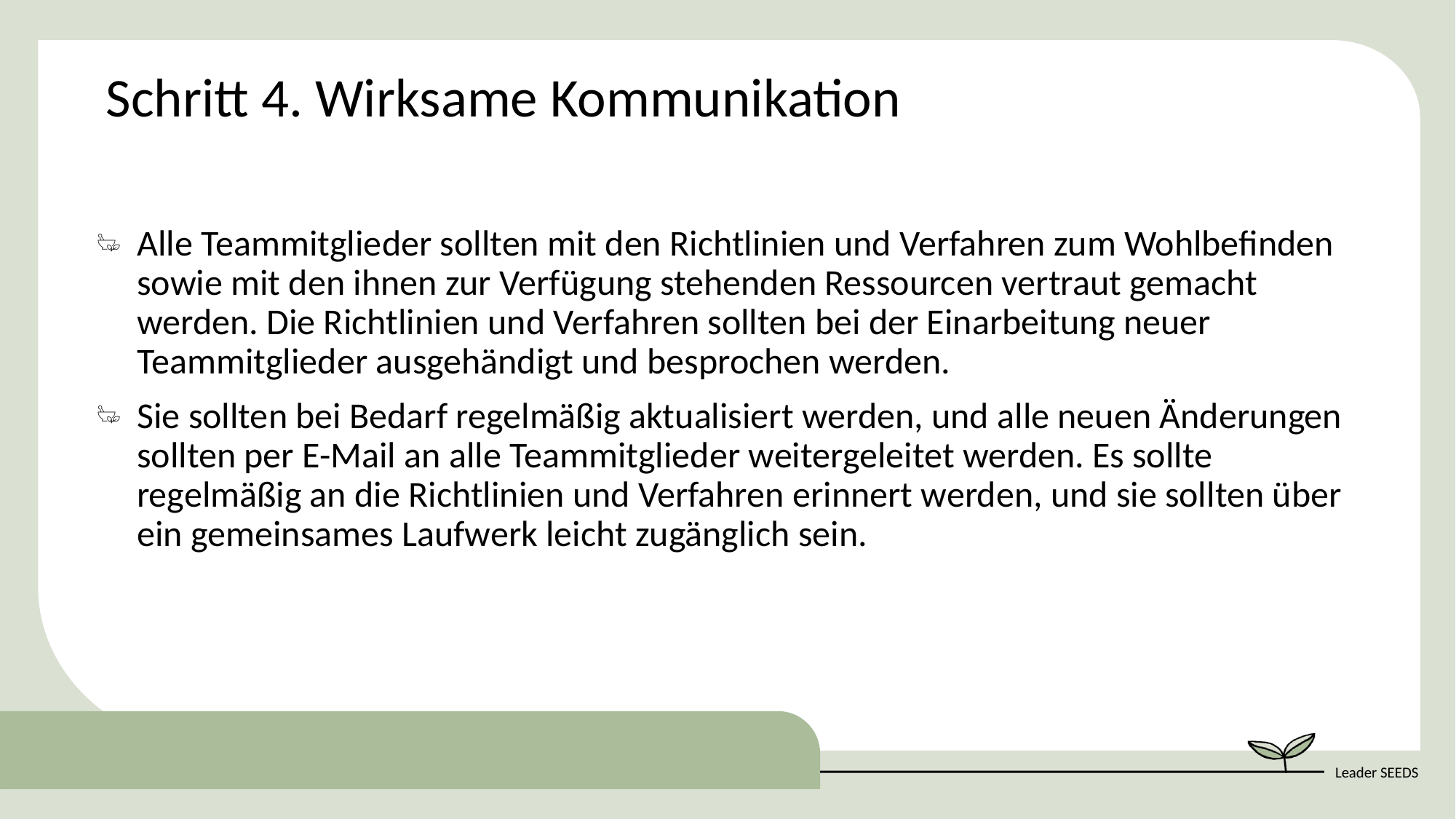

Schritt 4. Wirksame Kommunikation

Alle Teammitglieder sollten mit den Richtlinien und Verfahren zum Wohlbefinden sowie mit den ihnen zur Verfügung stehenden Ressourcen vertraut gemacht werden. Die Richtlinien und Verfahren sollten bei der Einarbeitung neuer Teammitglieder ausgehändigt und besprochen werden.
Sie sollten bei Bedarf regelmäßig aktualisiert werden, und alle neuen Änderungen sollten per E-Mail an alle Teammitglieder weitergeleitet werden. Es sollte regelmäßig an die Richtlinien und Verfahren erinnert werden, und sie sollten über ein gemeinsames Laufwerk leicht zugänglich sein.